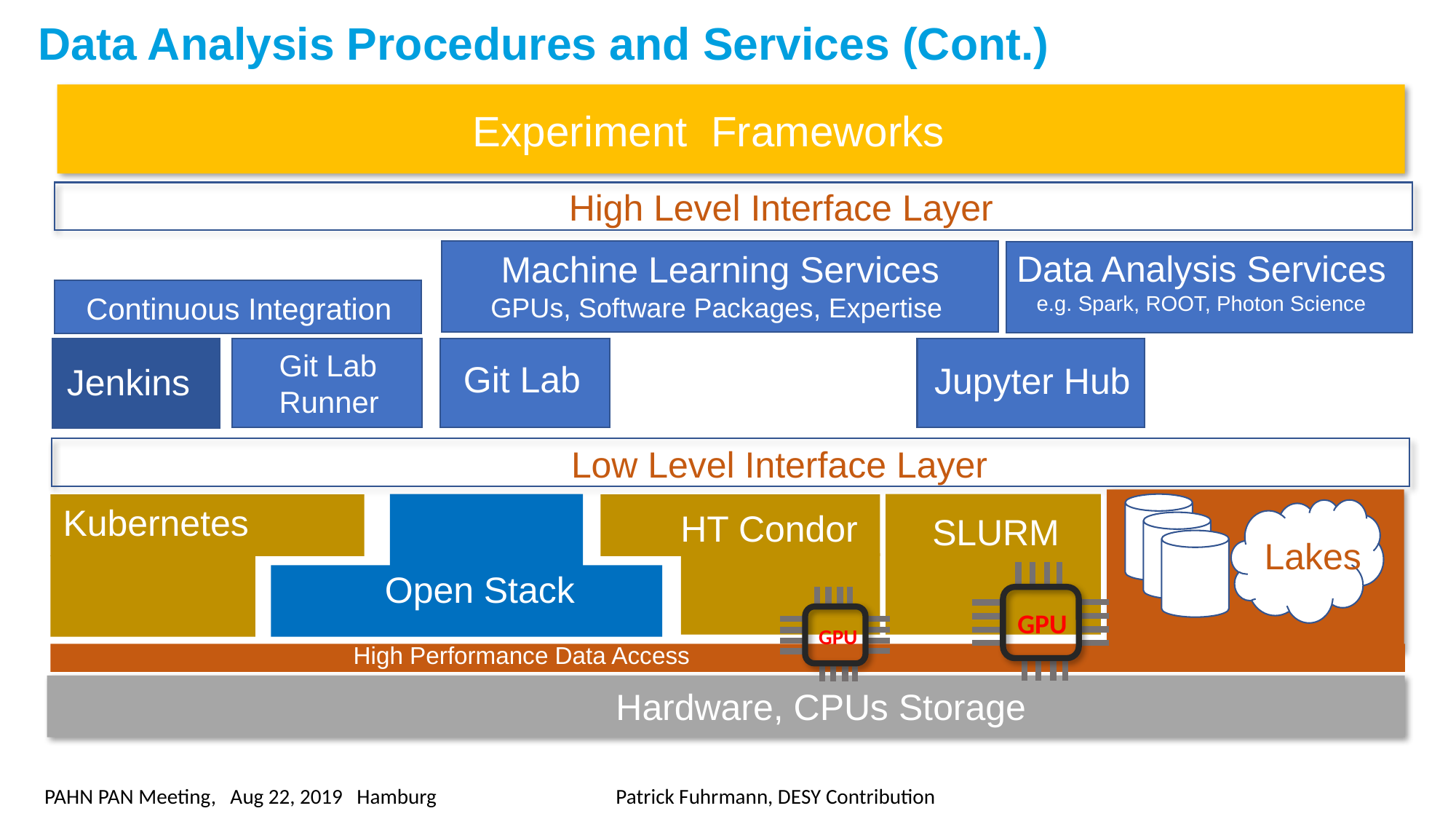

Data Analysis Procedures and Services (Cont.)

Experiment  Frameworks
High Level Interface Layer

Data Analysis Services
e.g. Spark, ROOT, Photon Science

Machine Learning Services
GPUs, Software Packages, Expertise

Continuous Integration

Git Lab
Runner
Git Lab
Jupyter Hub
Jenkins
Low Level Interface Layer

Lakes

High Performance Data Access

Open Stack

SLURM
Kubernetes

HT Condor

GPU

GPU

Hardware, CPUs Storage
PAHN PAN Meeting,   Aug 22, 2019   Hamburg                                      Patrick Fuhrmann, DESY Contribution